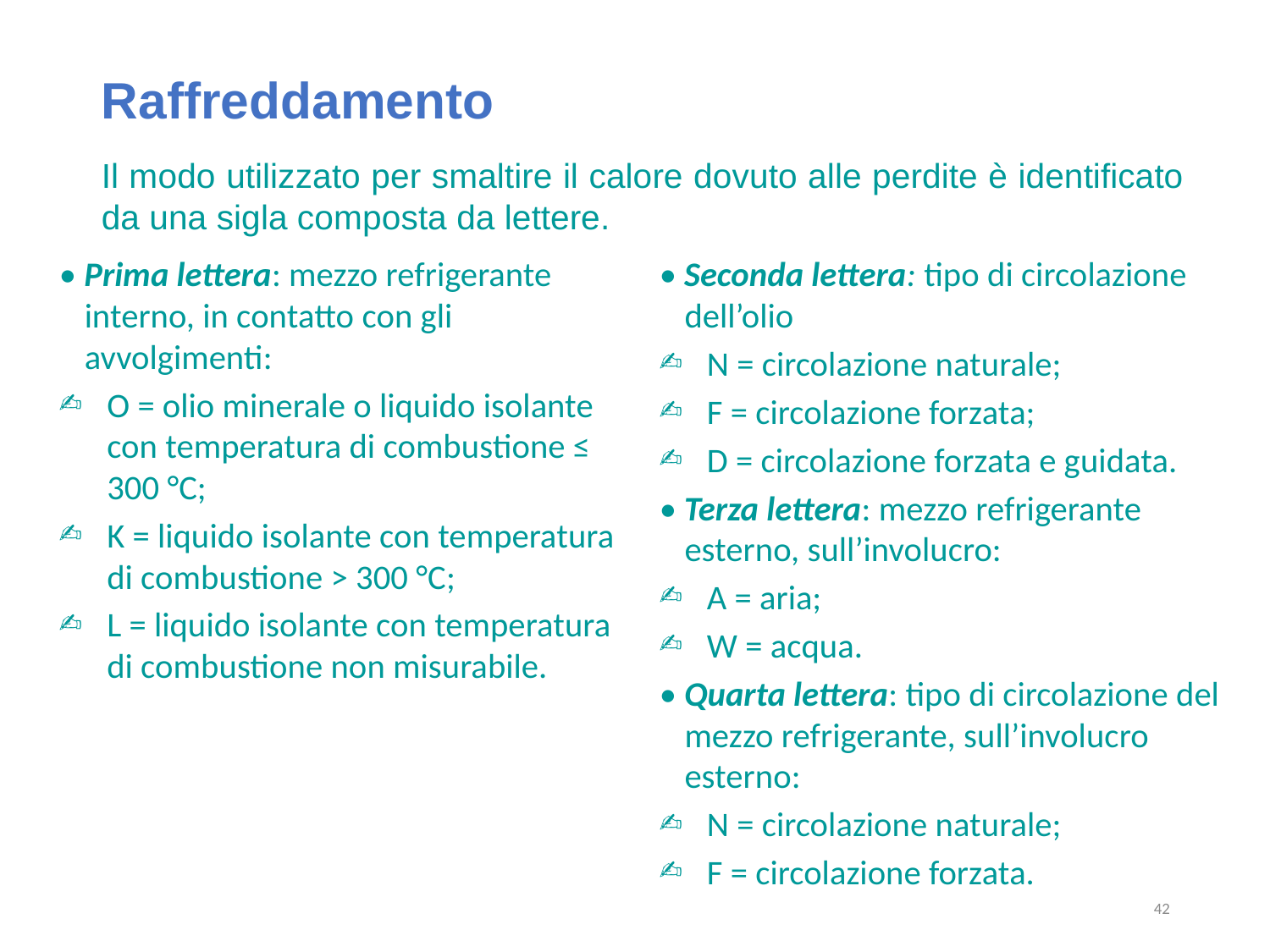

Raffreddamento
Il modo utilizzato per smaltire il calore dovuto alle perdite è identificato da una sigla composta da lettere.
• Prima lettera: mezzo refrigerante interno, in contatto con gli avvolgimenti:
O = olio minerale o liquido isolante con temperatura di combustione ≤ 300 °C;
K = liquido isolante con temperatura di combustione > 300 °C;
L = liquido isolante con temperatura di combustione non misurabile.

• Seconda lettera: tipo di circolazione dell’olio
N = circolazione naturale;
F = circolazione forzata;
D = circolazione forzata e guidata.
• Terza lettera: mezzo refrigerante esterno, sull’involucro:
A = aria;
W = acqua.
• Quarta lettera: tipo di circolazione del mezzo refrigerante, sull’involucro esterno:
N = circolazione naturale;
F = circolazione forzata.

42